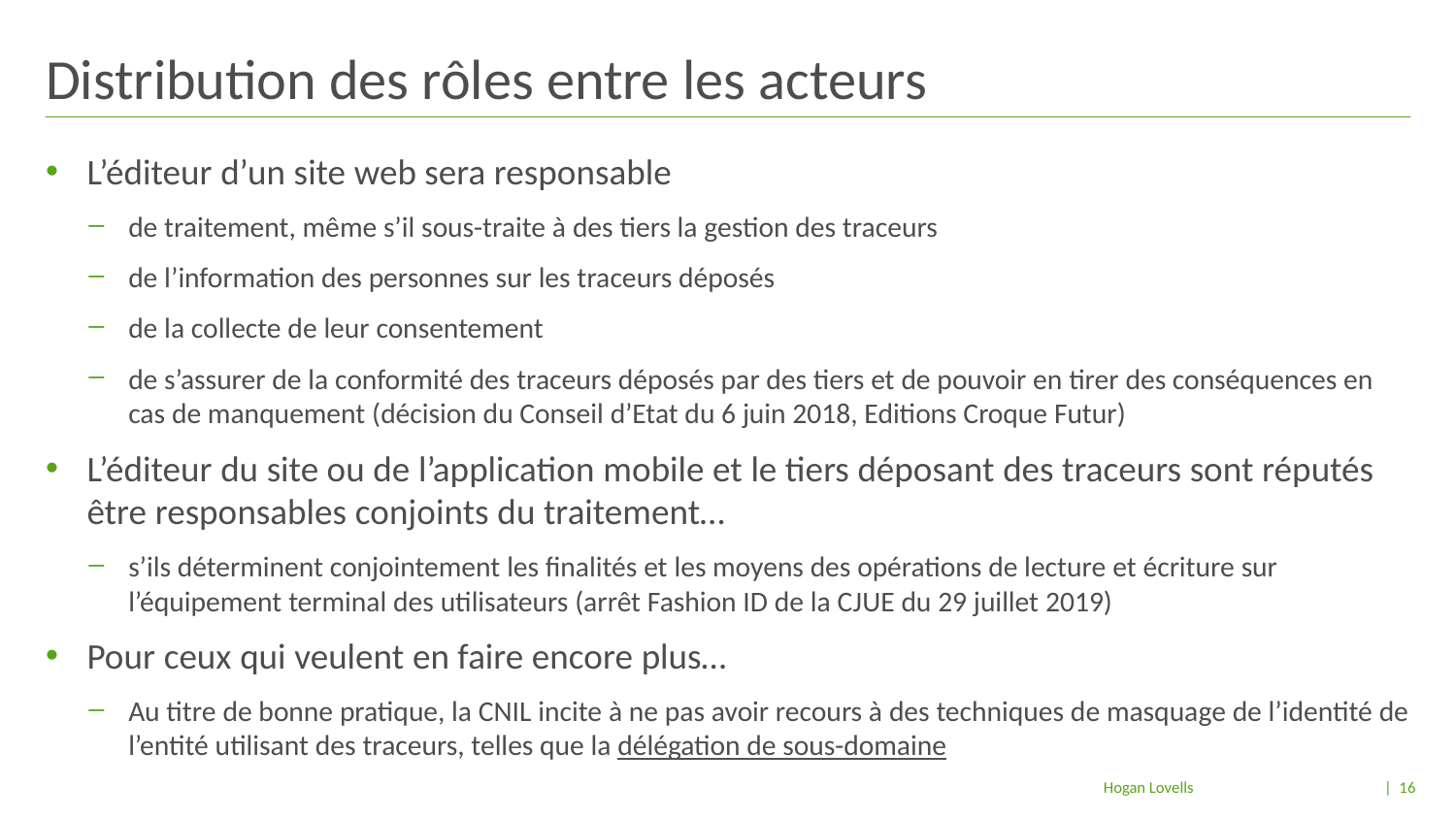

# Distribution des rôles entre les acteurs
L’éditeur d’un site web sera responsable
de traitement, même s’il sous-traite à des tiers la gestion des traceurs
de l’information des personnes sur les traceurs déposés
de la collecte de leur consentement
de s’assurer de la conformité des traceurs déposés par des tiers et de pouvoir en tirer des conséquences en cas de manquement (décision du Conseil d’Etat du 6 juin 2018, Editions Croque Futur)
L’éditeur du site ou de l’application mobile et le tiers déposant des traceurs sont réputés être responsables conjoints du traitement…
s’ils déterminent conjointement les finalités et les moyens des opérations de lecture et écriture sur l’équipement terminal des utilisateurs (arrêt Fashion ID de la CJUE du 29 juillet 2019)
Pour ceux qui veulent en faire encore plus…
Au titre de bonne pratique, la CNIL incite à ne pas avoir recours à des techniques de masquage de l’identité de l’entité utilisant des traceurs, telles que la délégation de sous-domaine
|  16
Hogan Lovells